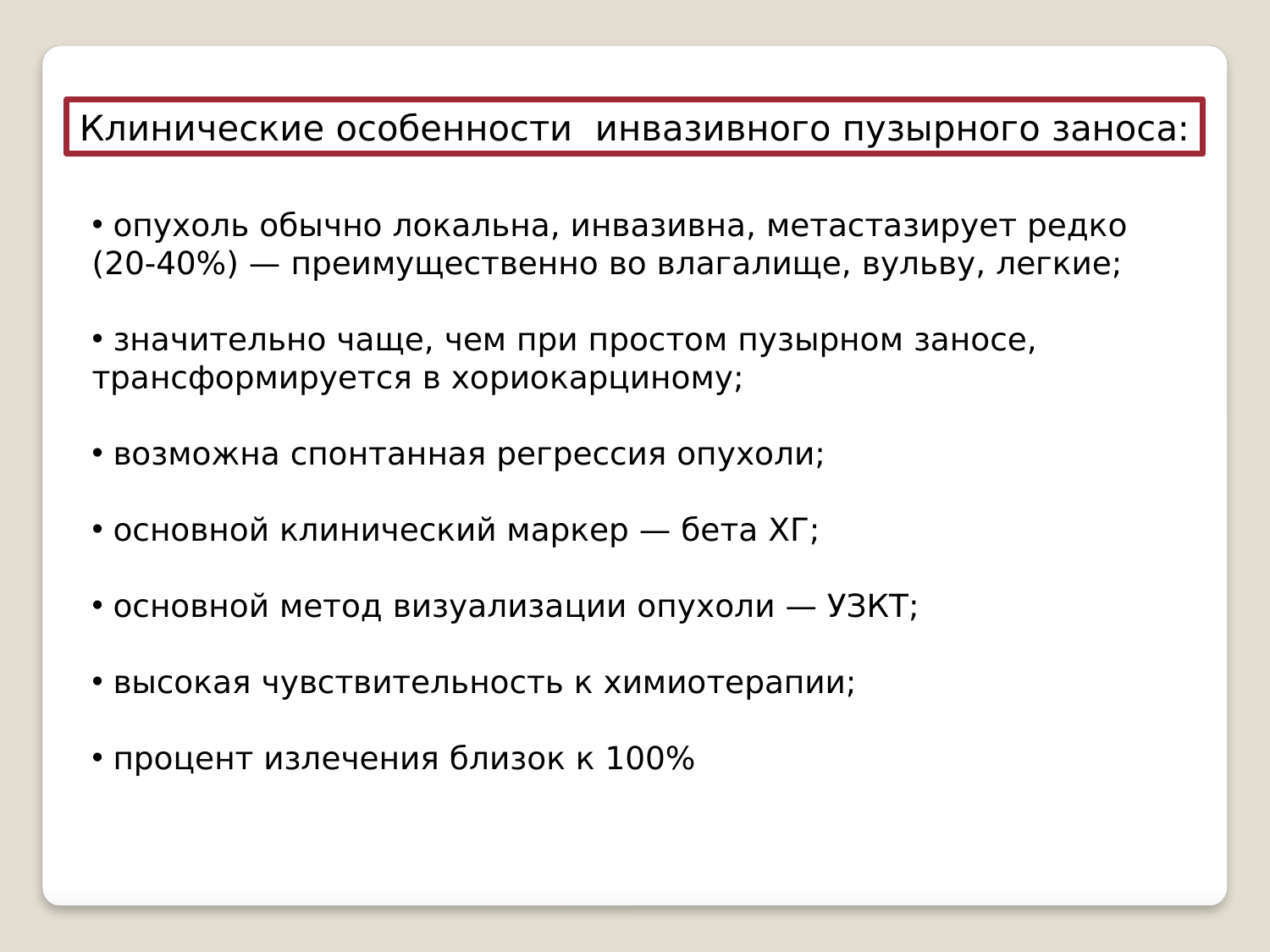

Клинические особенности  инвазивного пузырного заноса:
 опухоль обычно локальна, инвазивна, метастазирует редко (20-40%) — преимущественно во влагалище, вульву, легкие;

 значительно чаще, чем при простом пузырном заносе, трансформируется в хориокарциному;

 возможна спонтанная регрессия опухоли;

 основной клинический маркер — бета ХГ;

 основной метод визуализации опухоли — УЗКТ;

 высокая чувствительность к химиотерапии;

 процент излечения близок к 100%